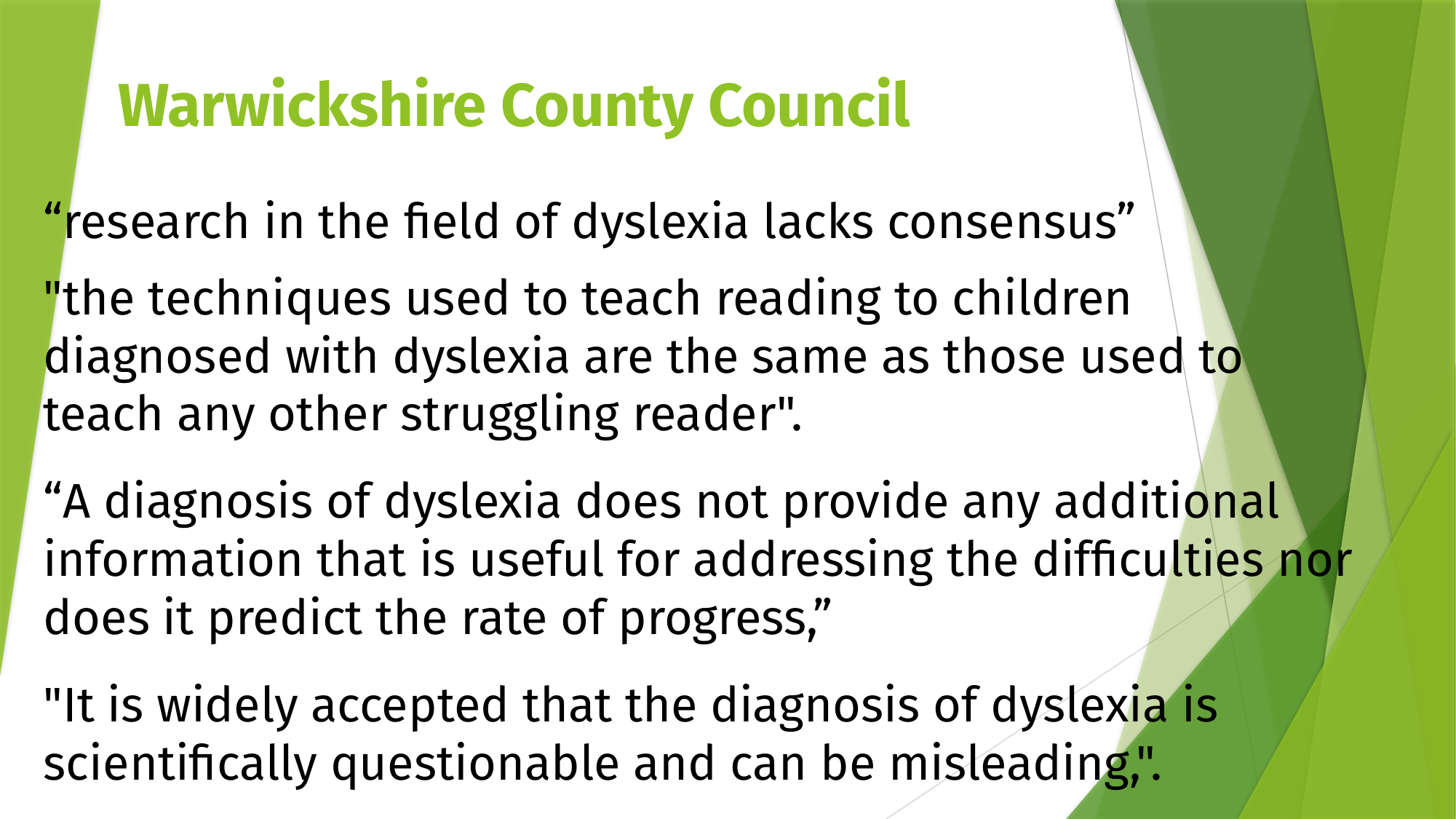

Warwickshire County Council
“research in the field of dyslexia lacks consensus”

"the techniques used to teach reading to children diagnosed with dyslexia are the same as those used to teach any other struggling reader".

“A diagnosis of dyslexia does not provide any additional information that is useful for addressing the difficulties nor does it predict the rate of progress,”

"It is widely accepted that the diagnosis of dyslexia is scientifically questionable and can be misleading,".